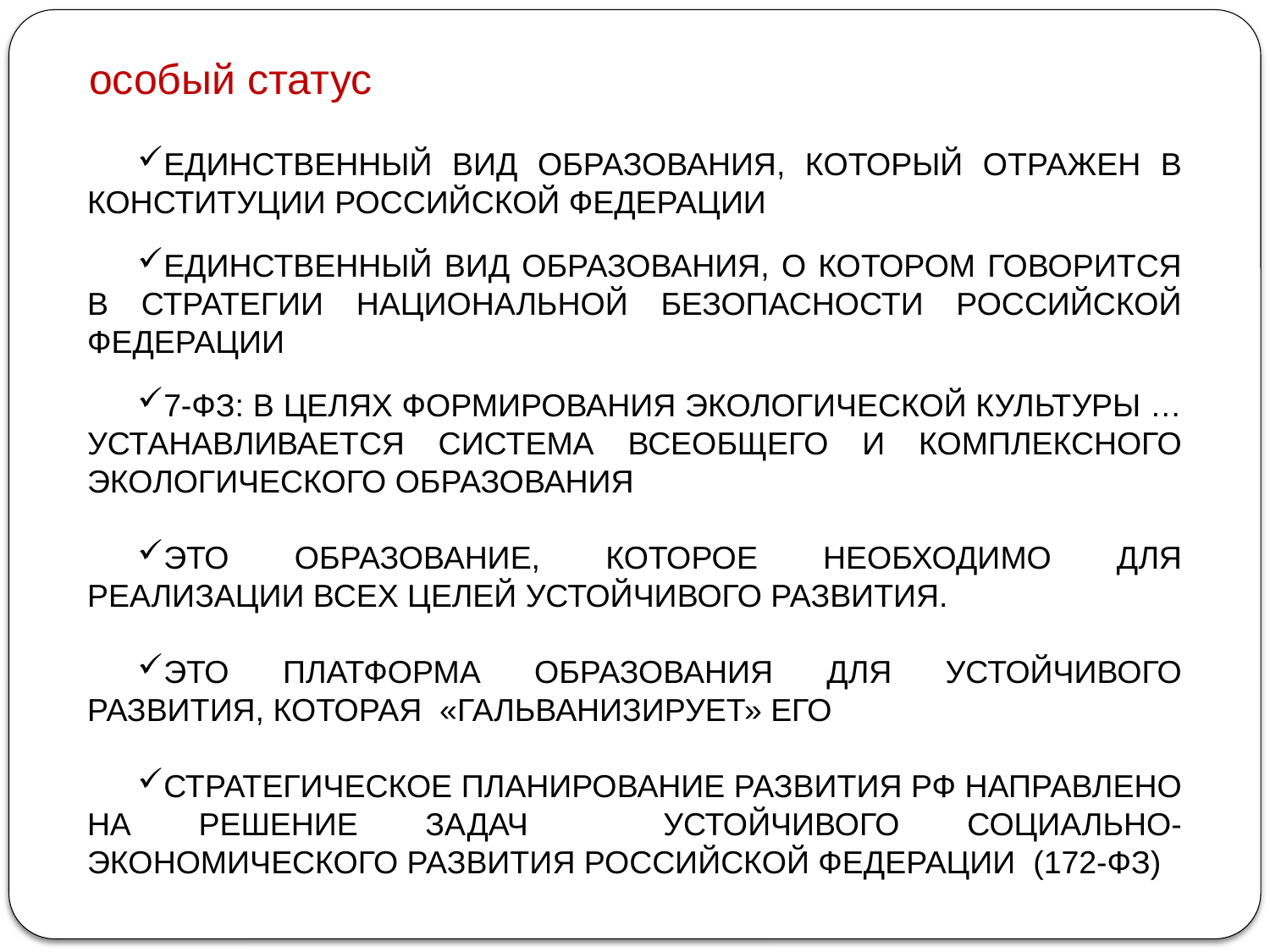

особый статус
ЕДИНСТВЕННЫЙ ВИД ОБРАЗОВАНИЯ, КОТОРЫЙ ОТРАЖЕН В КОНСТИТУЦИИ РОССИЙСКОЙ ФЕДЕРАЦИИ

ЕДИНСТВЕННЫЙ ВИД ОБРАЗОВАНИЯ, О КОТОРОМ ГОВОРИТСЯ В СТРАТЕГИИ НАЦИОНАЛЬНОЙ БЕЗОПАСНОСТИ РОССИЙСКОЙ ФЕДЕРАЦИИ

7-ФЗ: В ЦЕЛЯХ ФОРМИРОВАНИЯ ЭКОЛОГИЧЕСКОЙ КУЛЬТУРЫ … УСТАНАВЛИВАЕТСЯ СИСТЕМА ВСЕОБЩЕГО И КОМПЛЕКСНОГО ЭКОЛОГИЧЕСКОГО ОБРАЗОВАНИЯ

ЭТО ОБРАЗОВАНИЕ, КОТОРОЕ НЕОБХОДИМО ДЛЯ РЕАЛИЗАЦИИ ВСЕХ ЦЕЛЕЙ УСТОЙЧИВОГО РАЗВИТИЯ.

ЭТО ПЛАТФОРМА ОБРАЗОВАНИЯ ДЛЯ УСТОЙЧИВОГО РАЗВИТИЯ, КОТОРАЯ  «ГАЛЬВАНИЗИРУЕТ» ЕГО

СТРАТЕГИЧЕСКОЕ ПЛАНИРОВАНИЕ РАЗВИТИЯ РФ НАПРАВЛЕНО НА РЕШЕНИЕ ЗАДАЧ  УСТОЙЧИВОГО СОЦИАЛЬНО-ЭКОНОМИЧЕСКОГО РАЗВИТИЯ РОССИЙСКОЙ ФЕДЕРАЦИИ  (172-ФЗ)